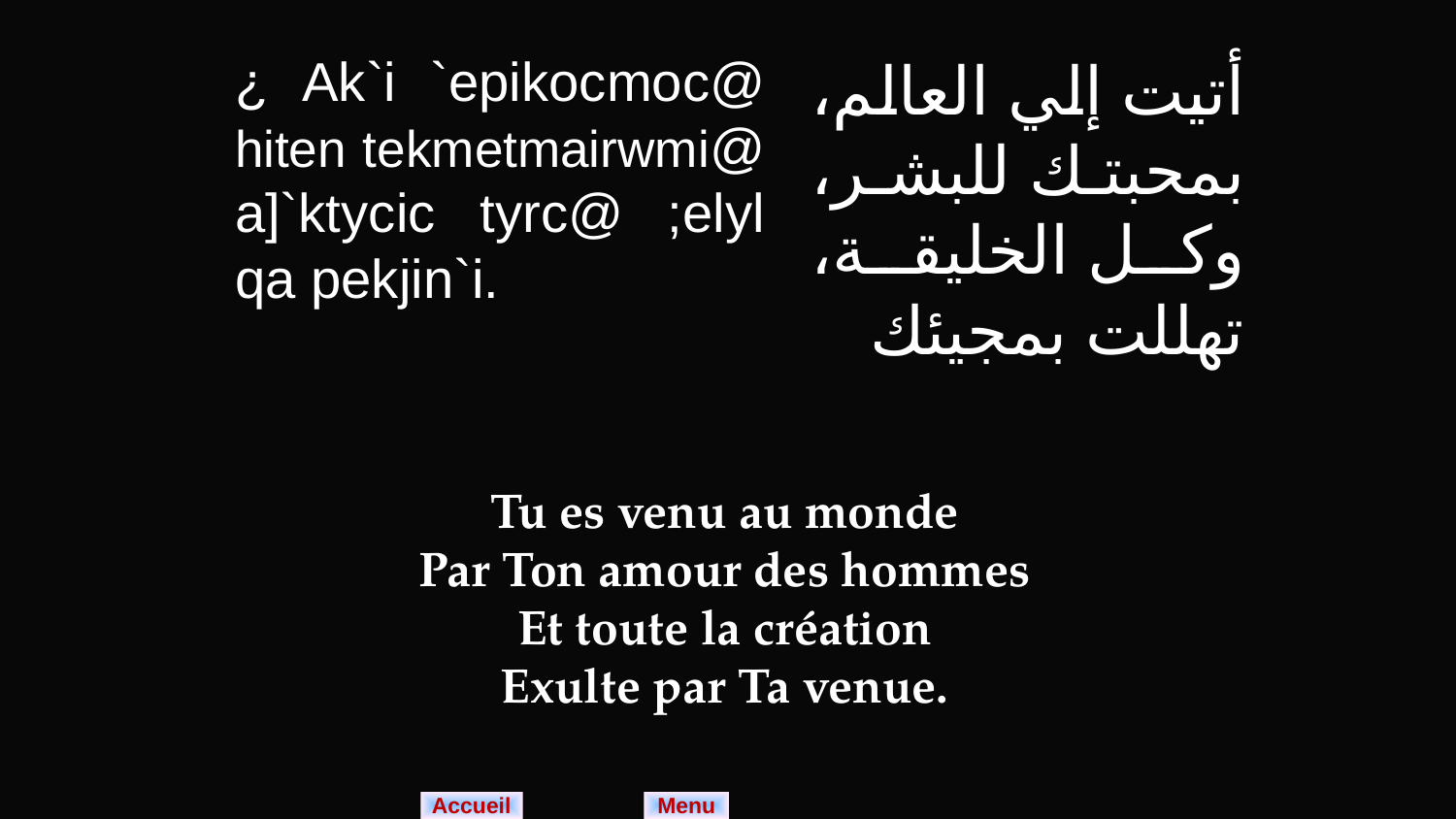

¿ Ak`i `epikocmoc@ hiten tekmetmairwmi@ a]`ktycic tyrc@ ;elyl qa pekjin`i.
أتيت إلي العالم، بمحبتك للبشر، وكل الخليقة، تهللت بمجيئك
Tu es venu au monde
Par Ton amour des hommes
Et toute la création
Exulte par Ta venue.
Menu